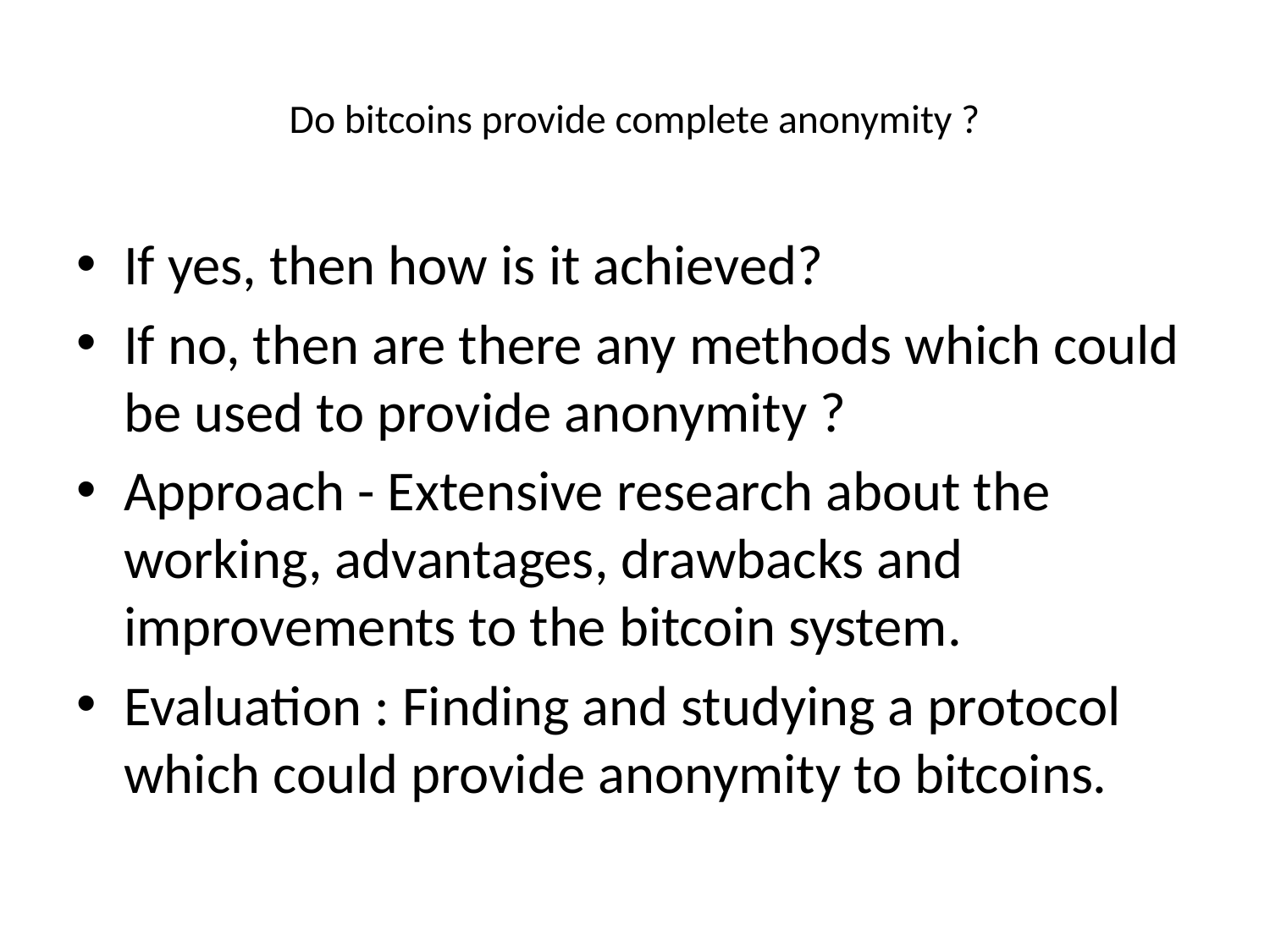

# Do bitcoins provide complete anonymity ?
If yes, then how is it achieved?
If no, then are there any methods which could be used to provide anonymity ?
Approach - Extensive research about the working, advantages, drawbacks and improvements to the bitcoin system.
Evaluation : Finding and studying a protocol which could provide anonymity to bitcoins.